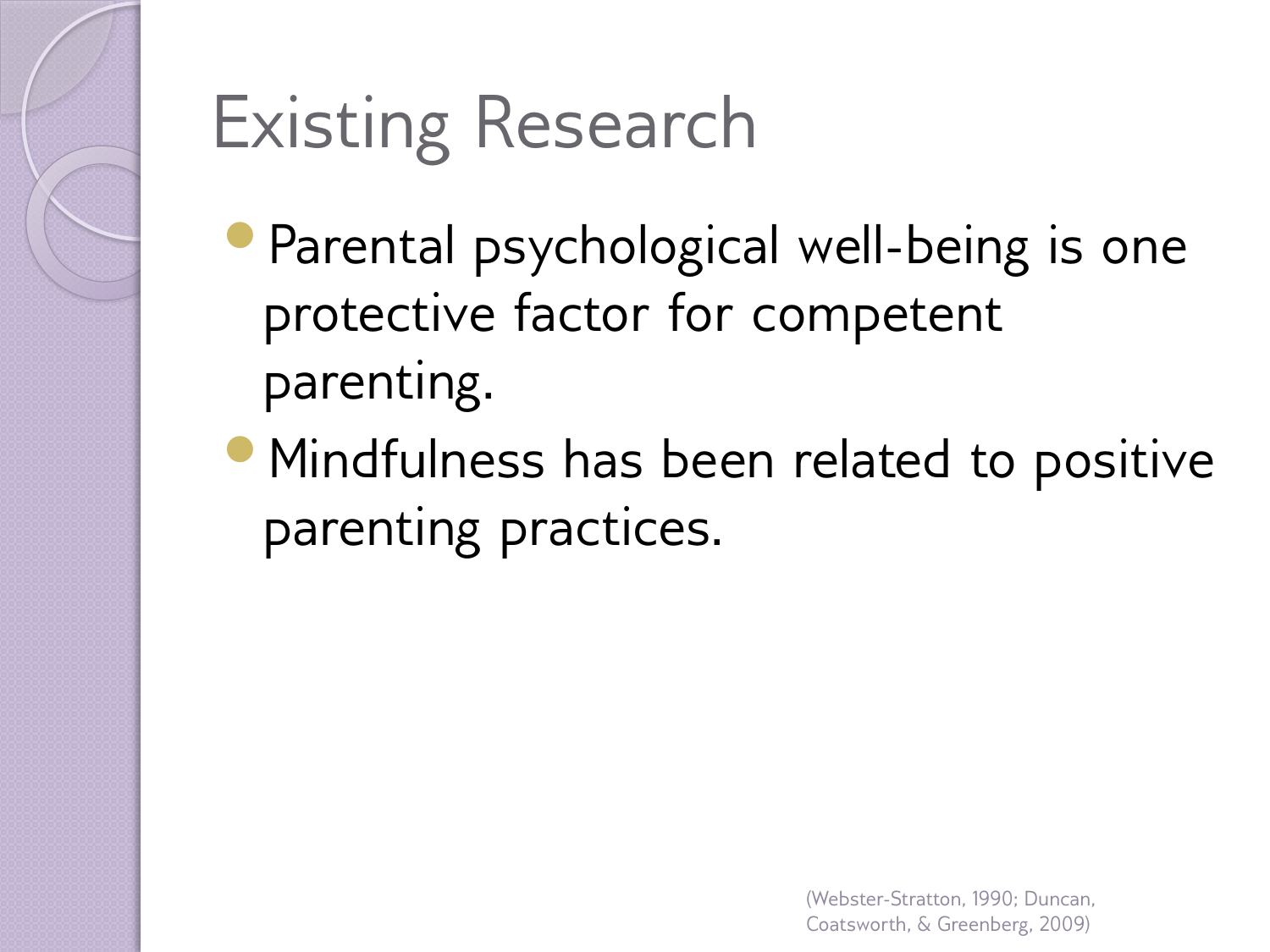

# Existing Research
Parental psychological well-being is one protective factor for competent parenting.
Mindfulness has been related to positive parenting practices.

(Webster-Stratton, 1990; Duncan, Coatsworth, & Greenberg, 2009)